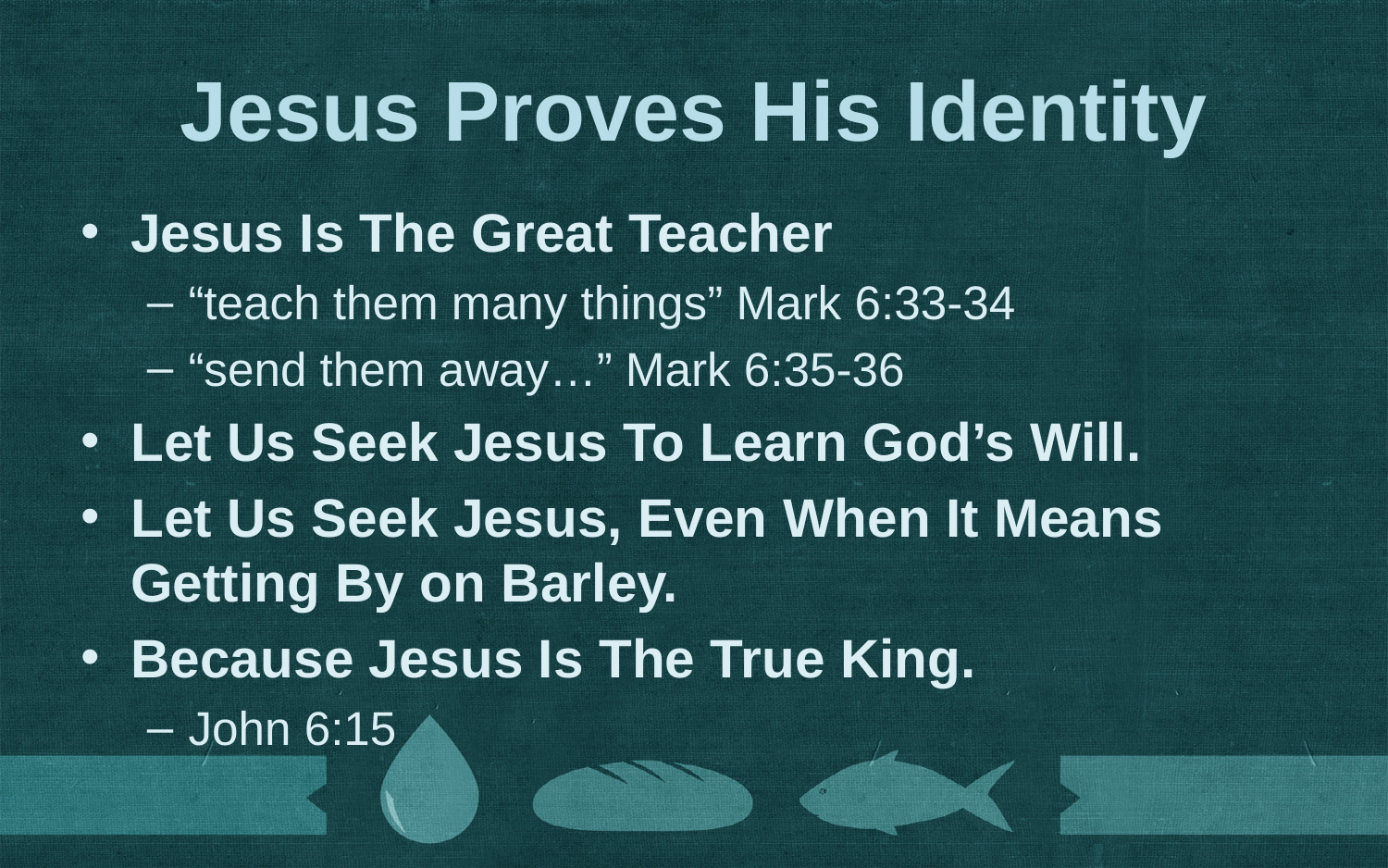

# Jesus Proves His Identity
Jesus Is The Great Teacher
“teach them many things” Mark 6:33-34
“send them away…” Mark 6:35-36
Let Us Seek Jesus To Learn God’s Will.
Let Us Seek Jesus, Even When It Means Getting By on Barley.
Because Jesus Is The True King.
John 6:15